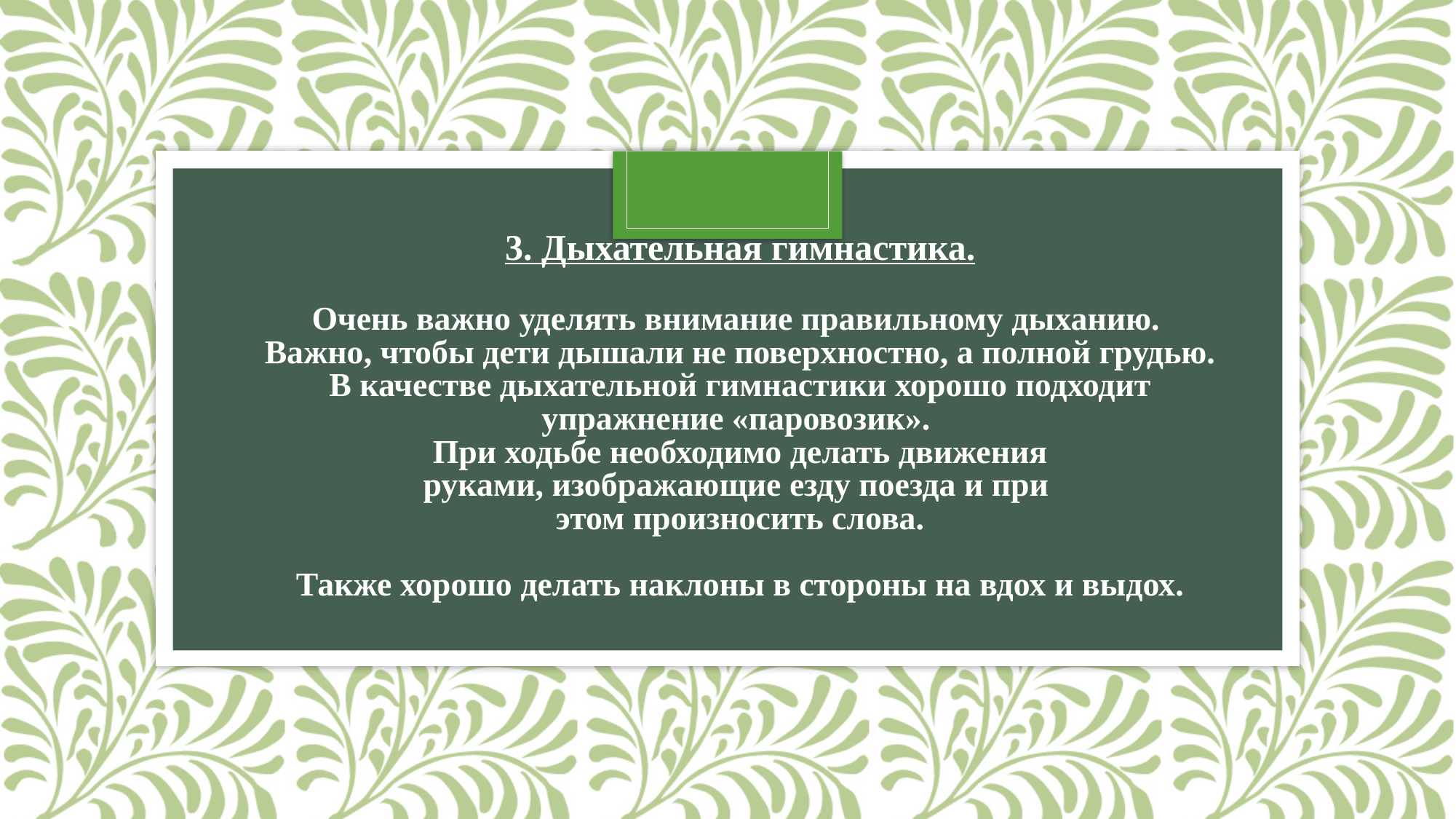

# 3. Дыхательная гимнастика. Очень важно уделять внимание правильному дыханию. Важно, чтобы дети дышали не поверхностно, а полной грудью. В качестве дыхательной гимнастики хорошо подходит упражнение «паровозик». При ходьбе необходимо делать движения руками, изображающие езду поезда и при этом произносить слова. Также хорошо делать наклоны в стороны на вдох и выдох.